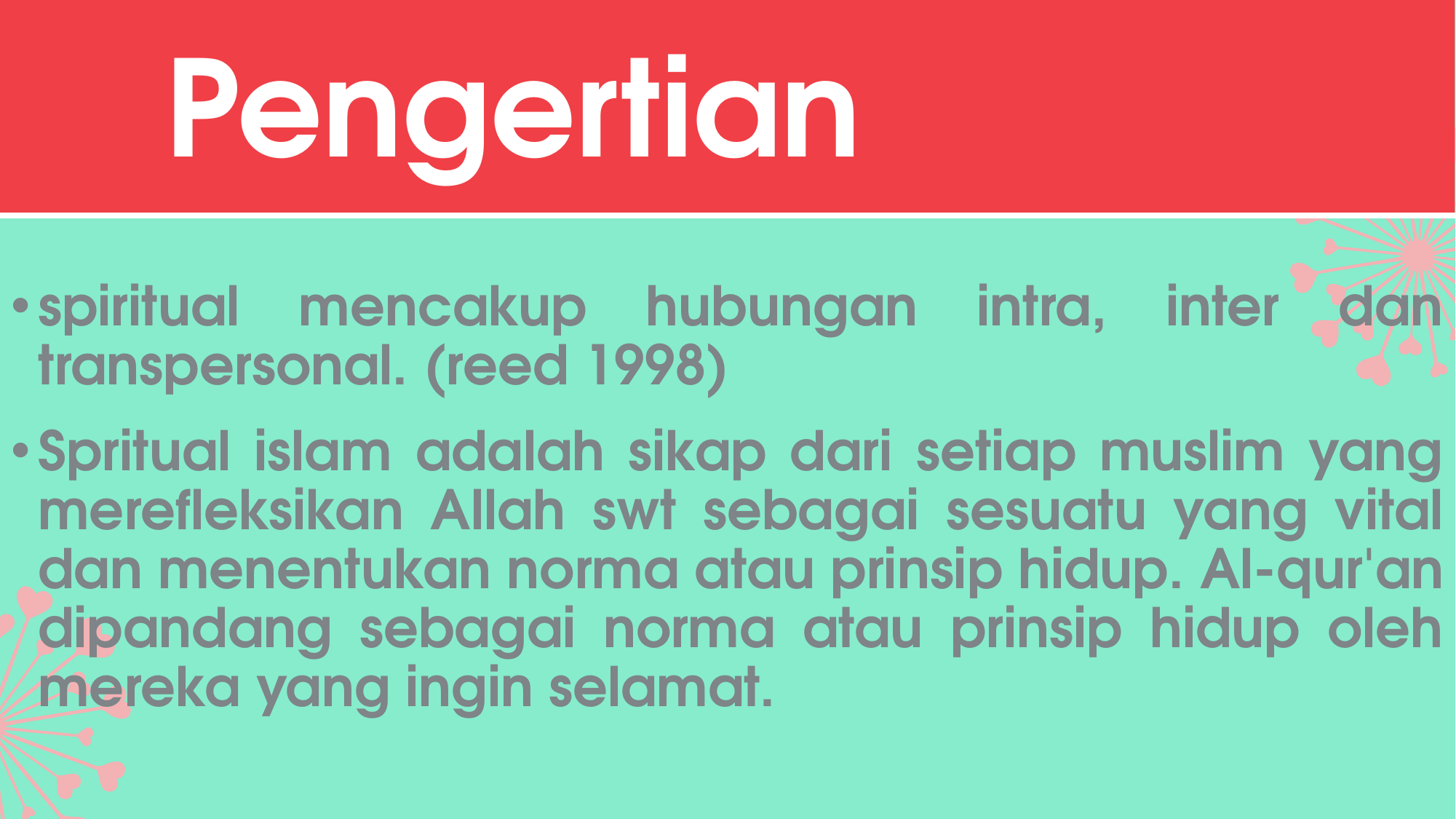

# Pengertian
spiritual mencakup hubungan intra, inter dan transpersonal. (reed 1998)
Spritual islam adalah sikap dari setiap muslim yang merefleksikan Allah swt sebagai sesuatu yang vital dan menentukan norma atau prinsip hidup. Al-qur'an dipandang sebagai norma atau prinsip hidup oleh mereka yang ingin selamat.